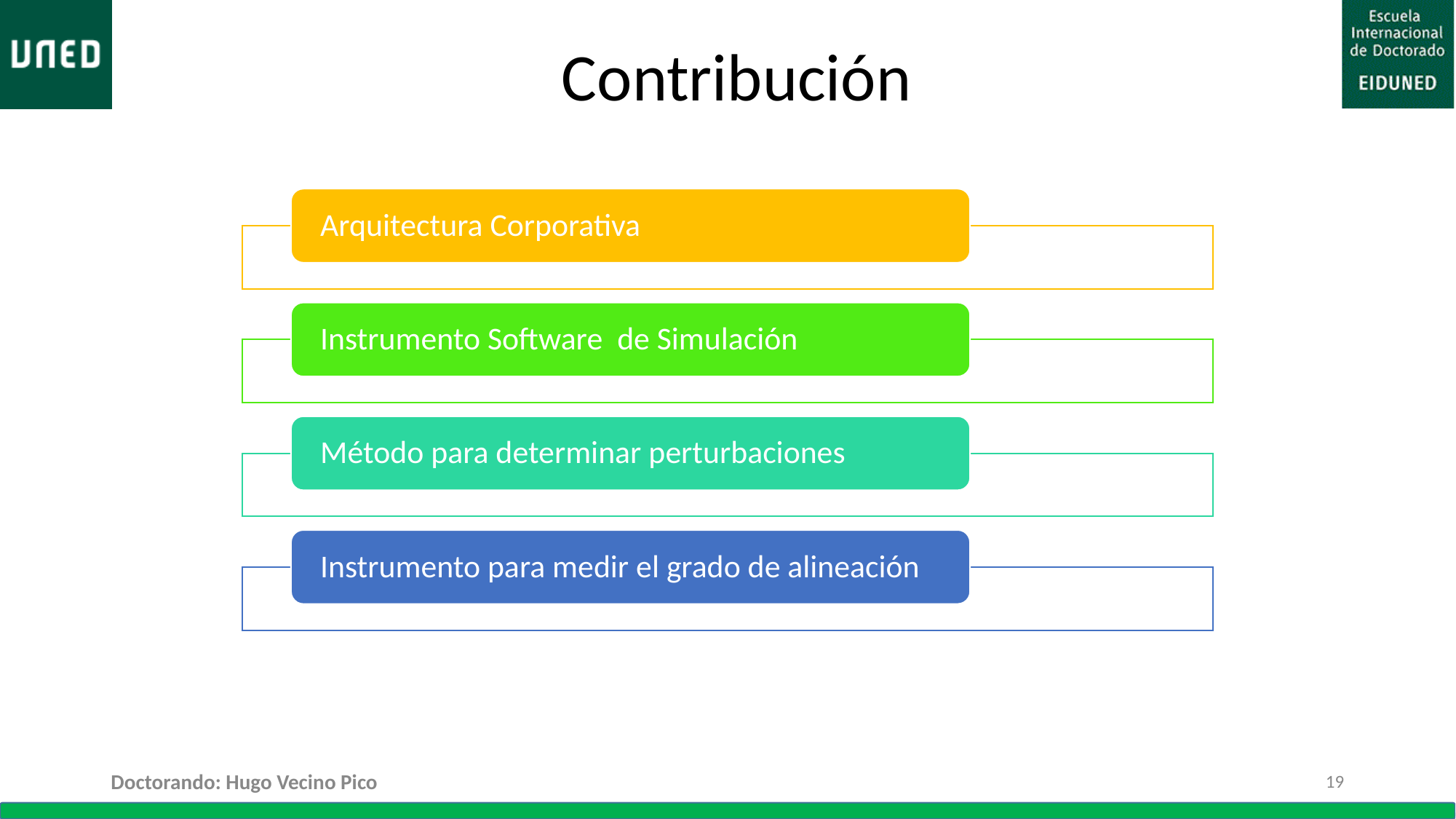

# Contribución

Arquitectura Corporativa

Instrumento Software  de Simulación

Método para determinar perturbaciones

Instrumento para medir el grado de alineación

Doctorando: Hugo Vecino Pico
19